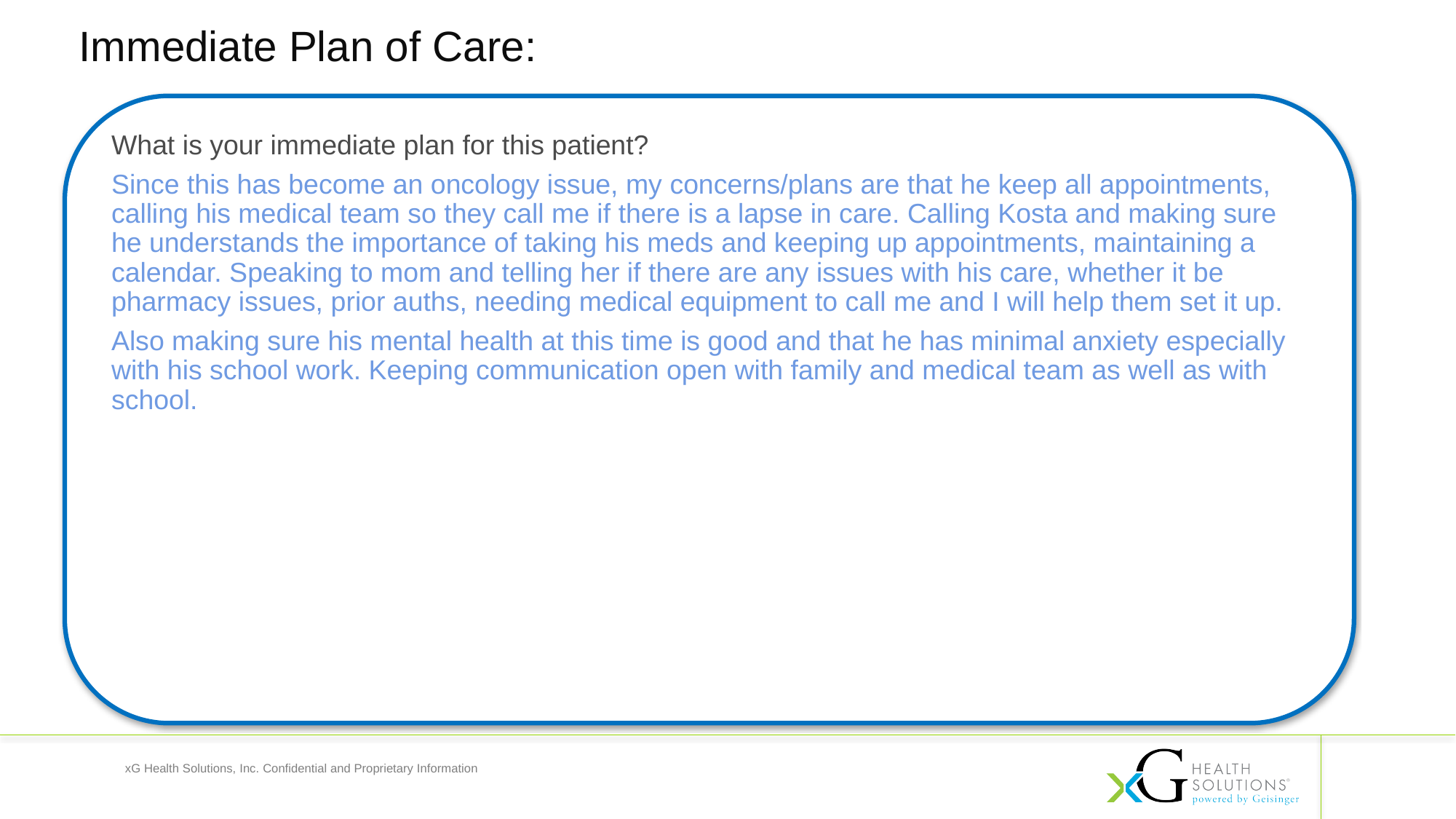

Immediate Plan of Care:

What is your immediate plan for this patient?
Since this has become an oncology issue, my concerns/plans are that he keep all appointments, calling his medical team so they call me if there is a lapse in care. Calling Kosta and making sure he understands the importance of taking his meds and keeping up appointments, maintaining a calendar. Speaking to mom and telling her if there are any issues with his care, whether it be pharmacy issues, prior auths, needing medical equipment to call me and I will help them set it up.
Also making sure his mental health at this time is good and that he has minimal anxiety especially with his school work. Keeping communication open with family and medical team as well as with school.